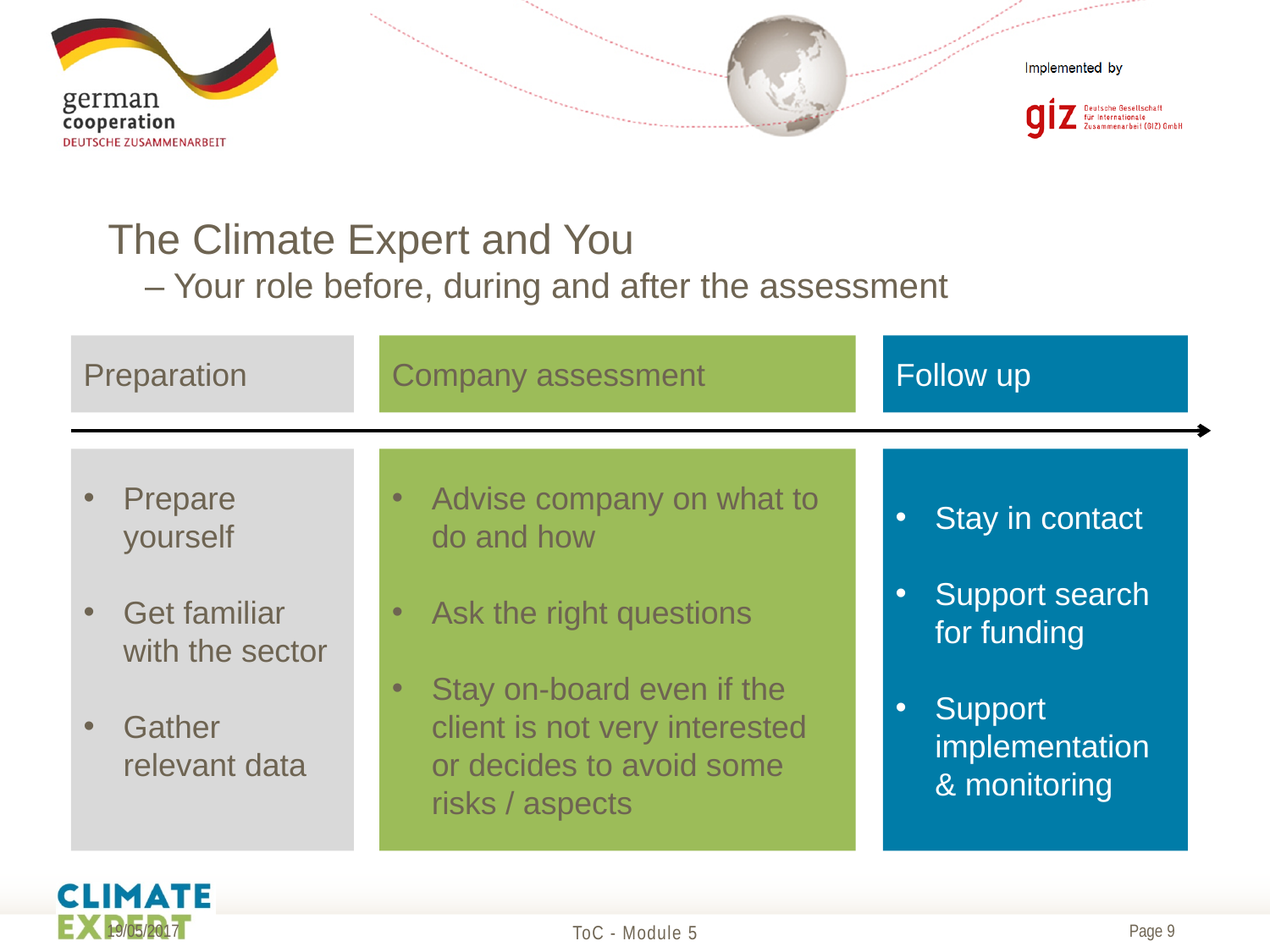

# The Climate Expert and You – Your role before, during and after the assessment
Preparation
Company assessment
Follow up
Prepare yourself

Get familiar with the sector

Gather relevant data

Advise company on what to do and how

Ask the right questions

Stay on-board even if the client is not very interested or decides to avoid some risks / aspects
Stay in contact

Support search for funding

Support implementation & monitoring
19/05/2017
ToC - Module 5